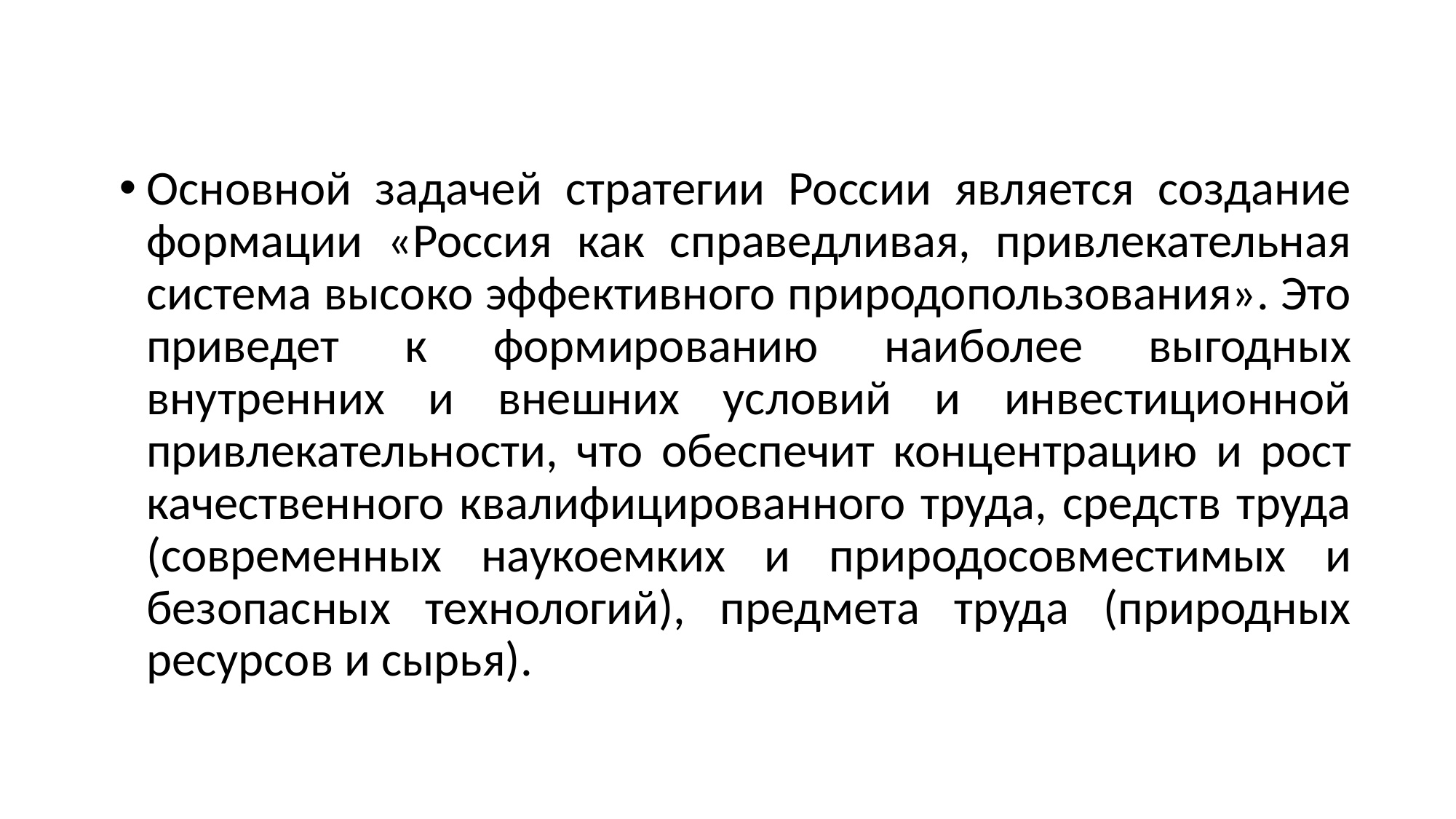

Основной задачей стратегии России является создание формации «Россия как справедливая, привлекательная система высоко эффективного природопользования». Это приведет к формированию наиболее выгодных внутренних и внешних условий и инвестиционной привлекательности, что обеспечит концентрацию и рост качественного квалифицированного труда, средств труда (современных наукоемких и природосовместимых и безопасных технологий), предмета труда (природных ресурсов и сырья).